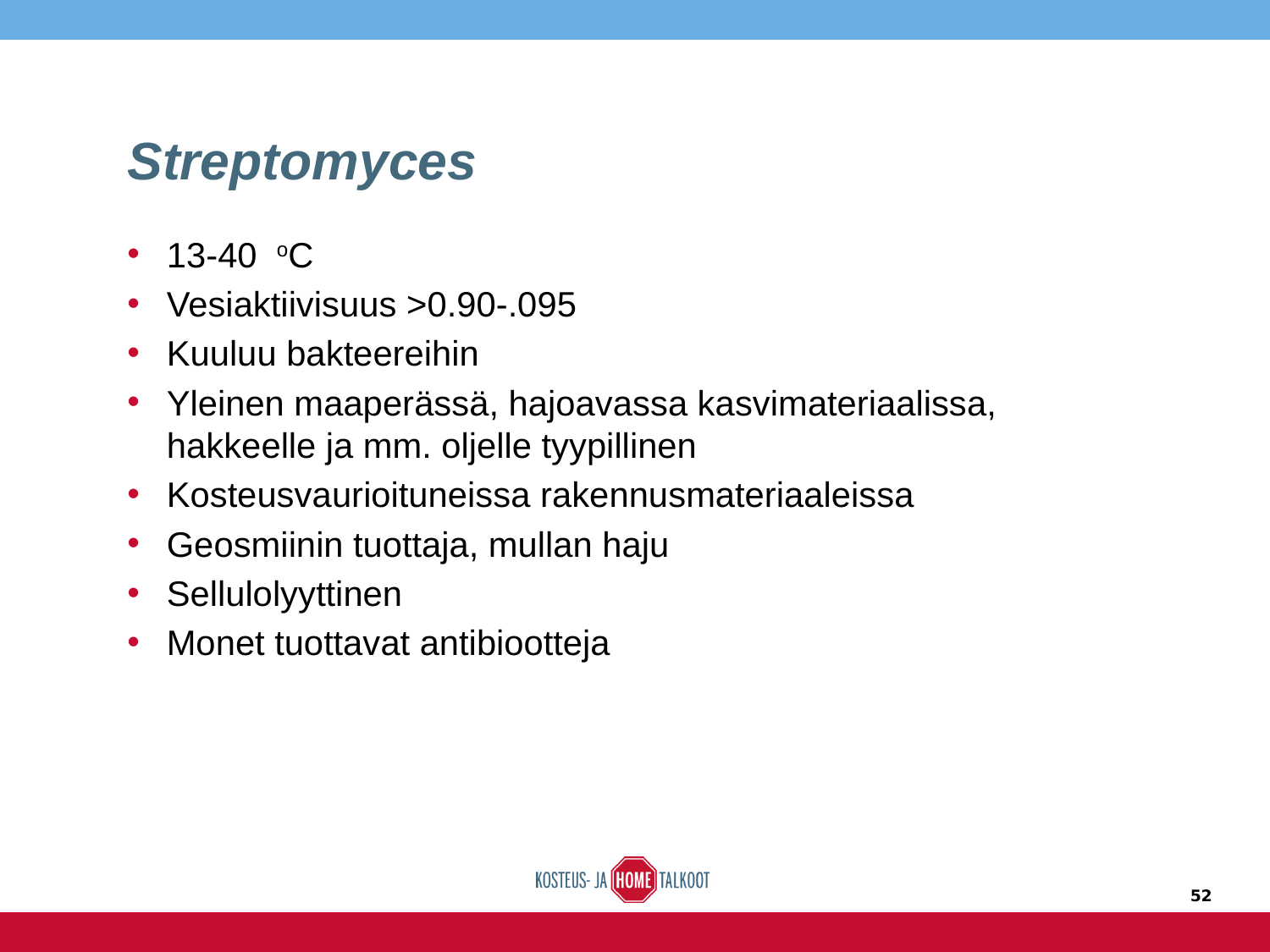

# Streptomyces
13-40  oC
Vesiaktiivisuus >0.90-.095
Kuuluu bakteereihin
Yleinen maaperässä, hajoavassa kasvimateriaalissa, hakkeelle ja mm. oljelle tyypillinen
Kosteusvaurioituneissa rakennusmateriaaleissa
Geosmiinin tuottaja, mullan haju
Sellulolyyttinen
Monet tuottavat antibiootteja
52